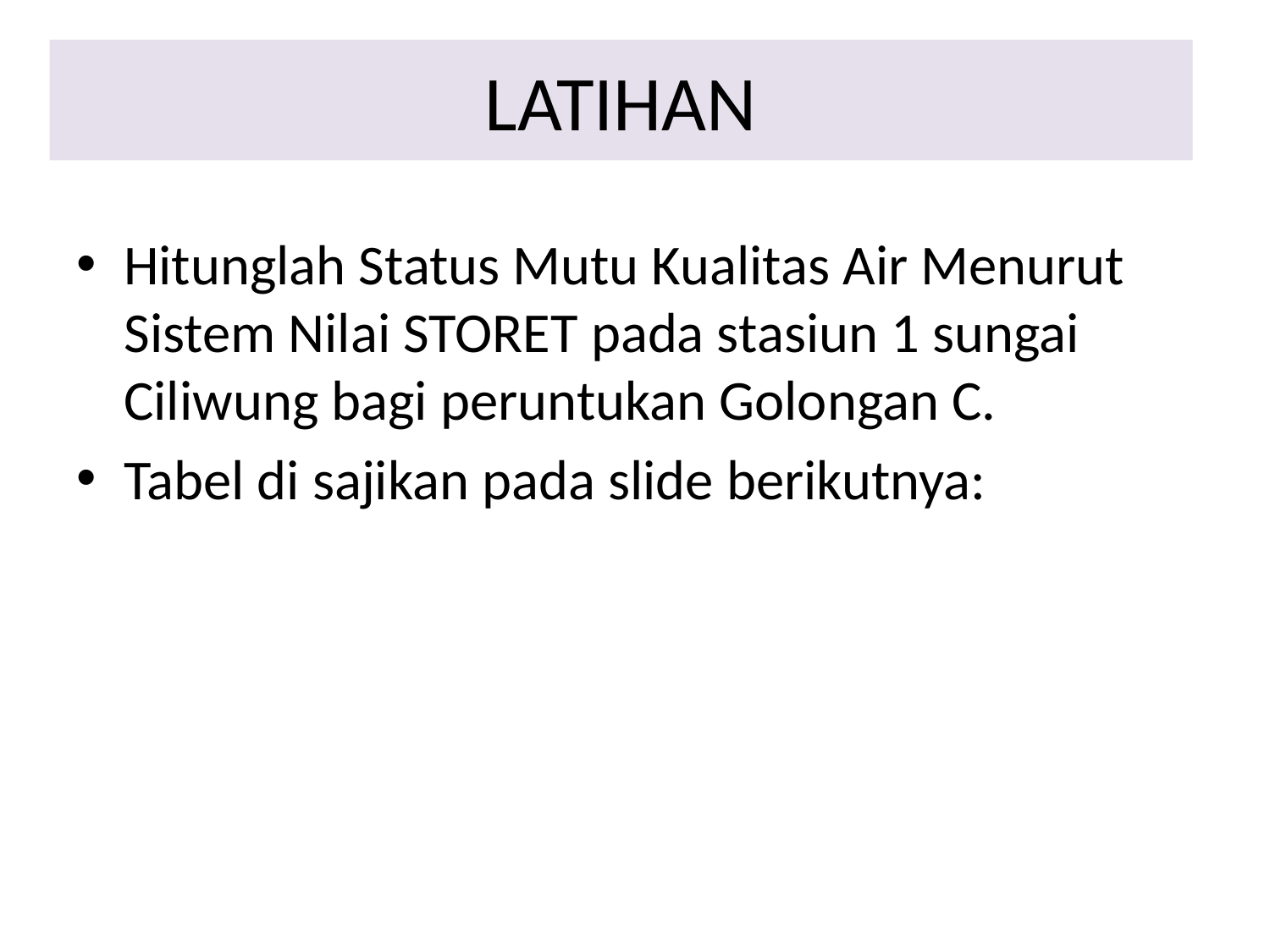

# LATIHAN
Hitunglah Status Mutu Kualitas Air Menurut Sistem Nilai STORET pada stasiun 1 sungai Ciliwung bagi peruntukan Golongan C.
Tabel di sajikan pada slide berikutnya: